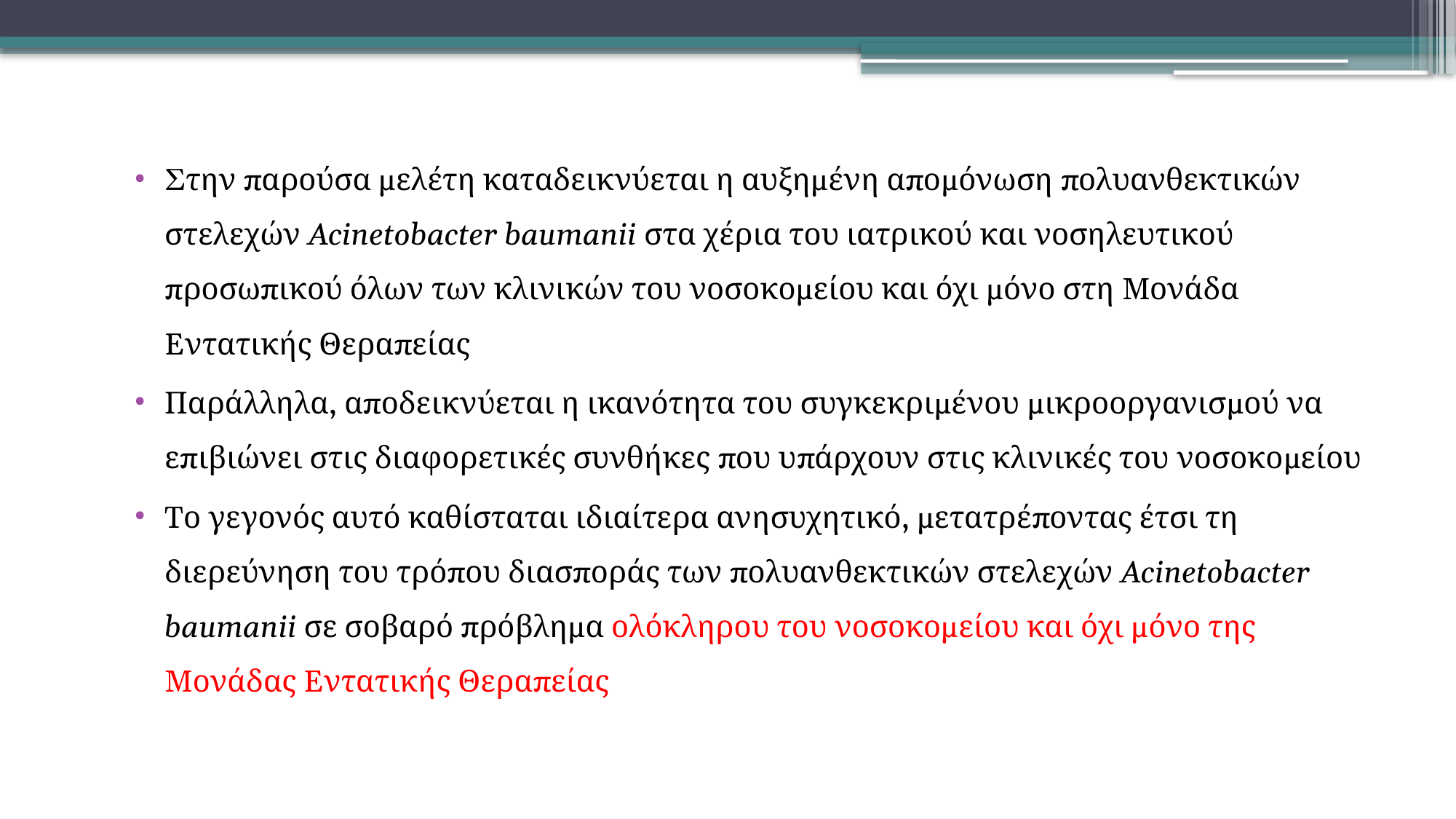

Στην παρούσα μελέτη καταδεικνύεται η αυξημένη απομόνωση πολυανθεκτικών στελεχών Acinetobacter baumanii στα χέρια του ιατρικού και νοσηλευτικού προσωπικού όλων των κλινικών του νοσοκομείου και όχι μόνο στη Μονάδα Εντατικής Θεραπείας
Παράλληλα, αποδεικνύεται η ικανότητα του συγκεκριμένου μικροοργανισμού να επιβιώνει στις διαφορετικές συνθήκες που υπάρχουν στις κλινικές του νοσοκομείου
Το γεγονός αυτό καθίσταται ιδιαίτερα ανησυχητικό, μετατρέποντας έτσι τη διερεύνηση του τρόπου διασποράς των πολυανθεκτικών στελεχών Acinetobacter baumanii σε σοβαρό πρόβλημα ολόκληρου του νοσοκομείου και όχι μόνο της Μονάδας Εντατικής Θεραπείας